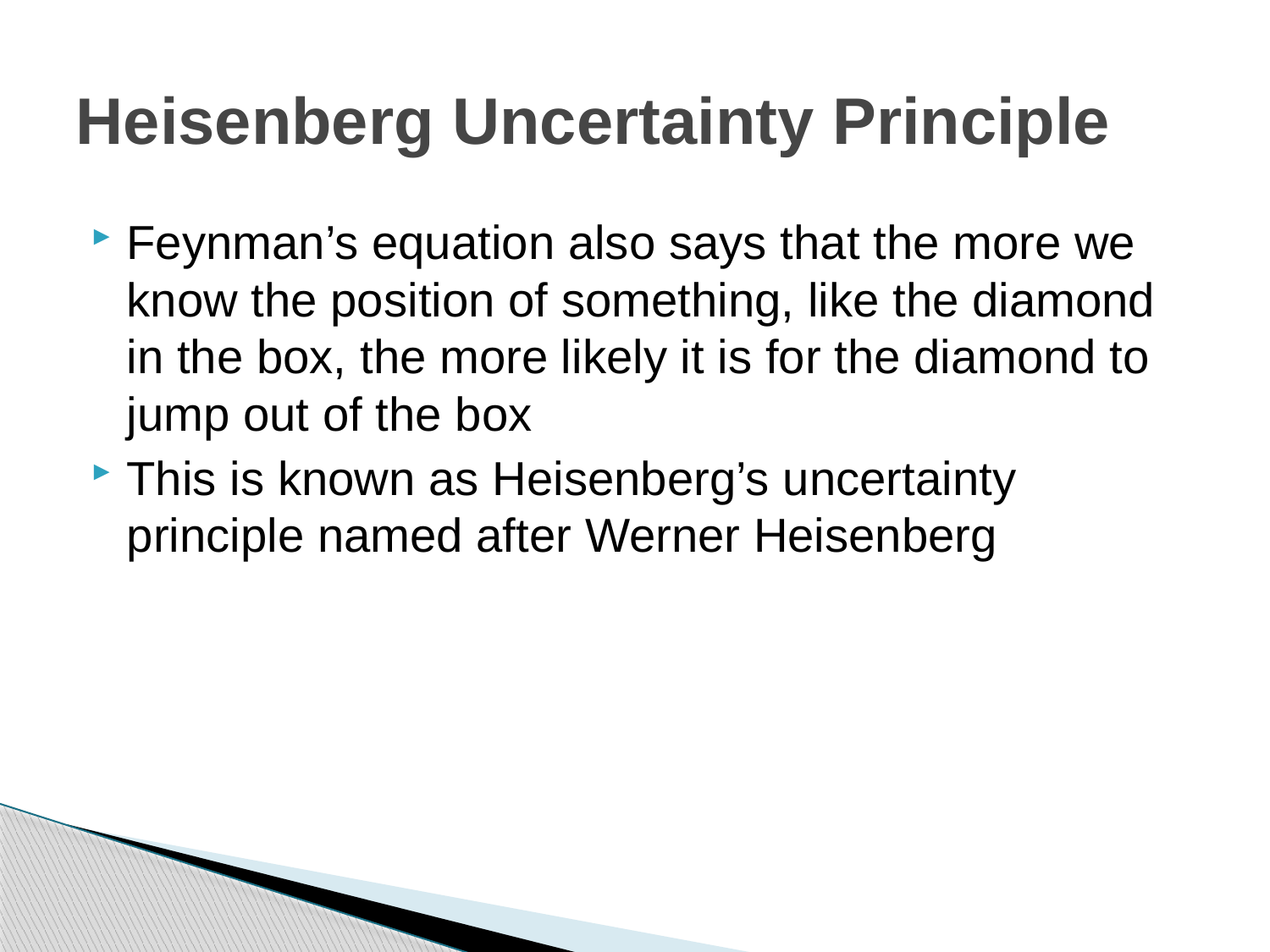

# Heisenberg Uncertainty Principle
Feynman’s equation also says that the more we know the position of something, like the diamond in the box, the more likely it is for the diamond to jump out of the box
This is known as Heisenberg’s uncertainty principle named after Werner Heisenberg